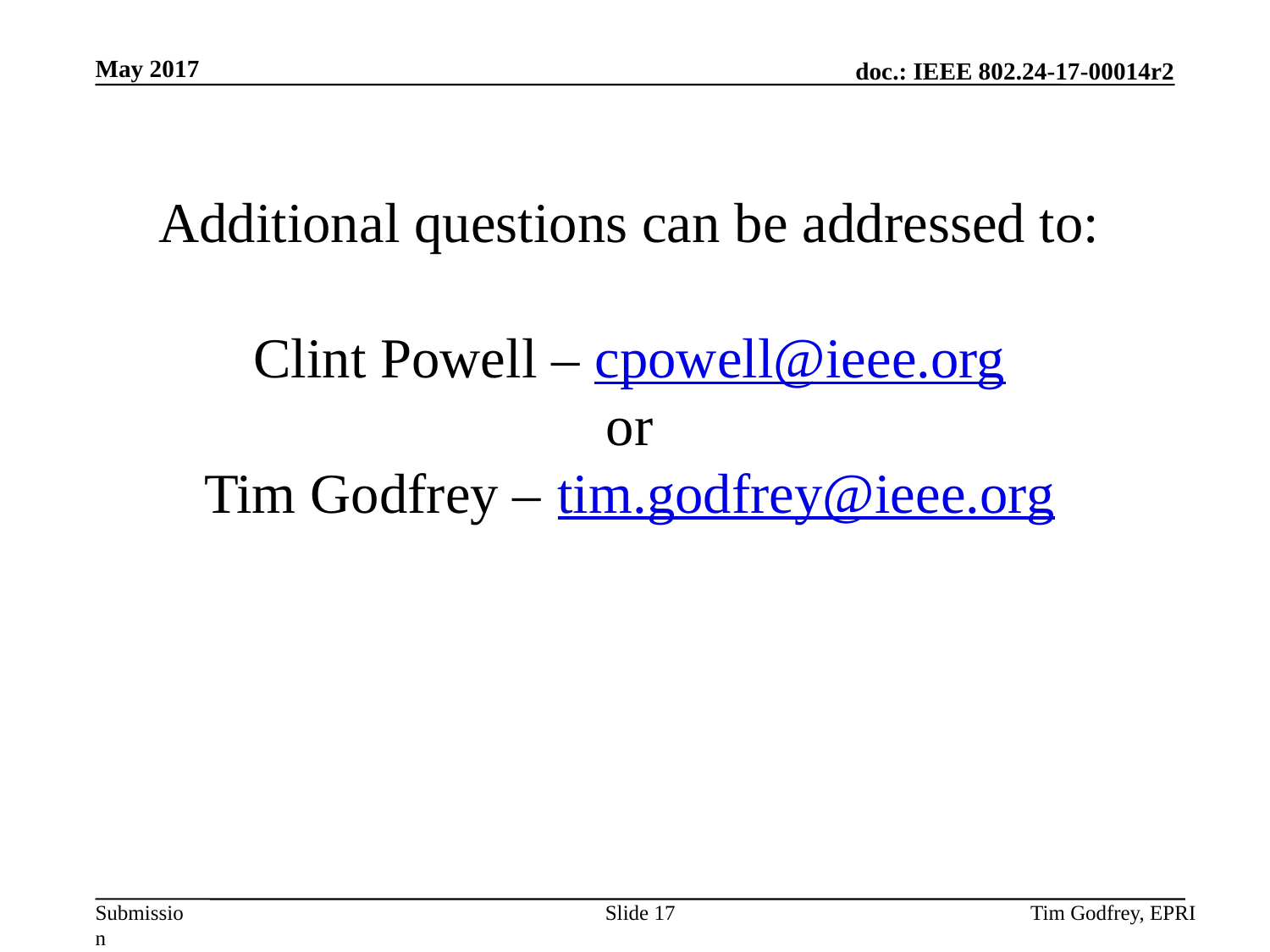

Additional questions can be addressed to:

Clint Powell – cpowell@ieee.org
or
Tim Godfrey – tim.godfrey@ieee.org

Slide 17
Tim Godfrey, EPRI